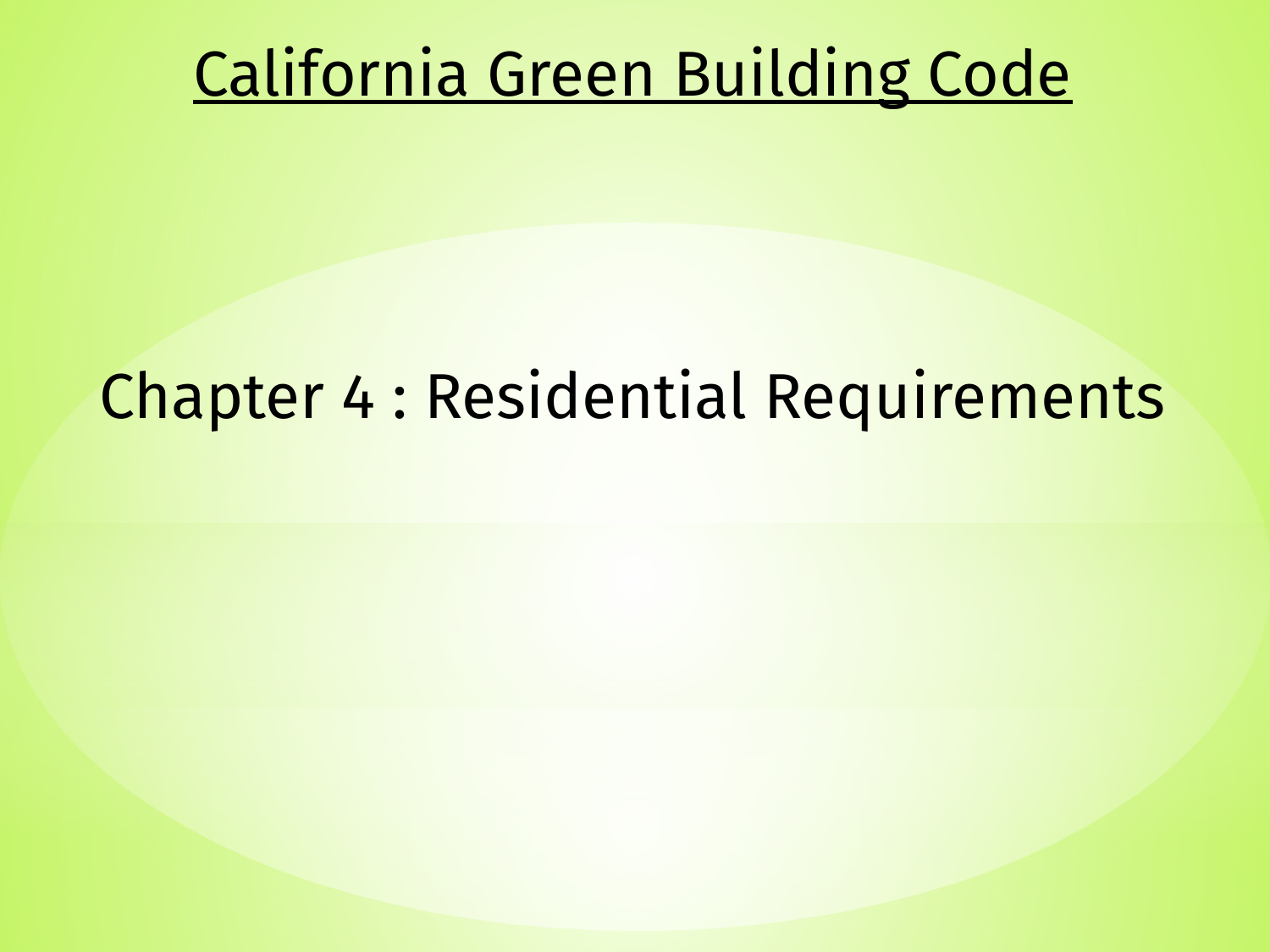

California Green Building Code
Chapter 4 : Residential Requirements